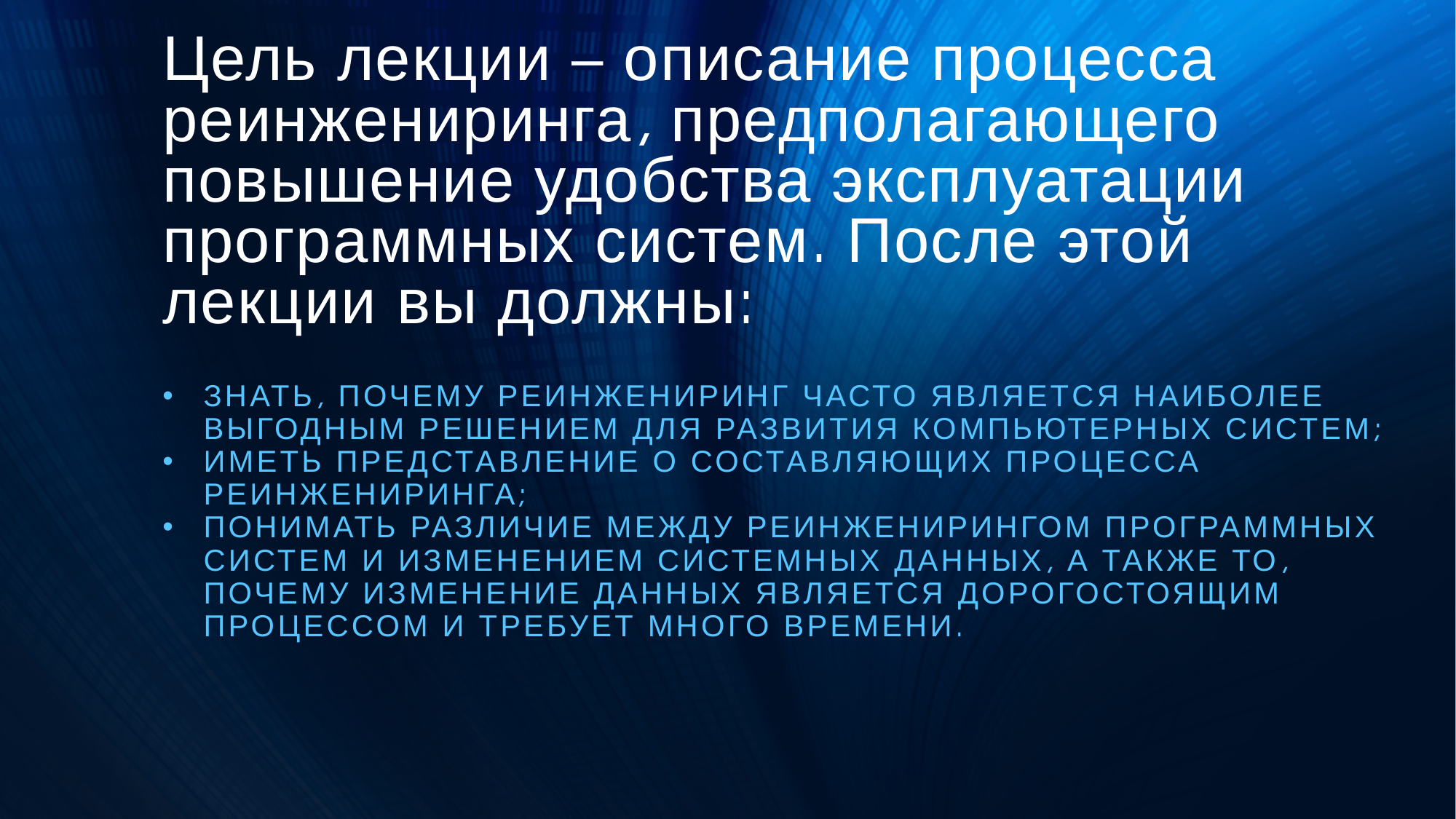

# Цель лекции – описание процесса реинжениринга, предполагающего повышение удобства эксплуатации программных систем. После этой лекции вы должны:
знать, почему реинжениринг часто является наиболее выгодным решением для развития компьютерных систем;
иметь представление о составляющих процесса реинжениринга;
понимать различие между реинженирингом программных систем и изменением системных данных, а также то, почему изменение данных является дорогостоящим процессом и требует много времени.